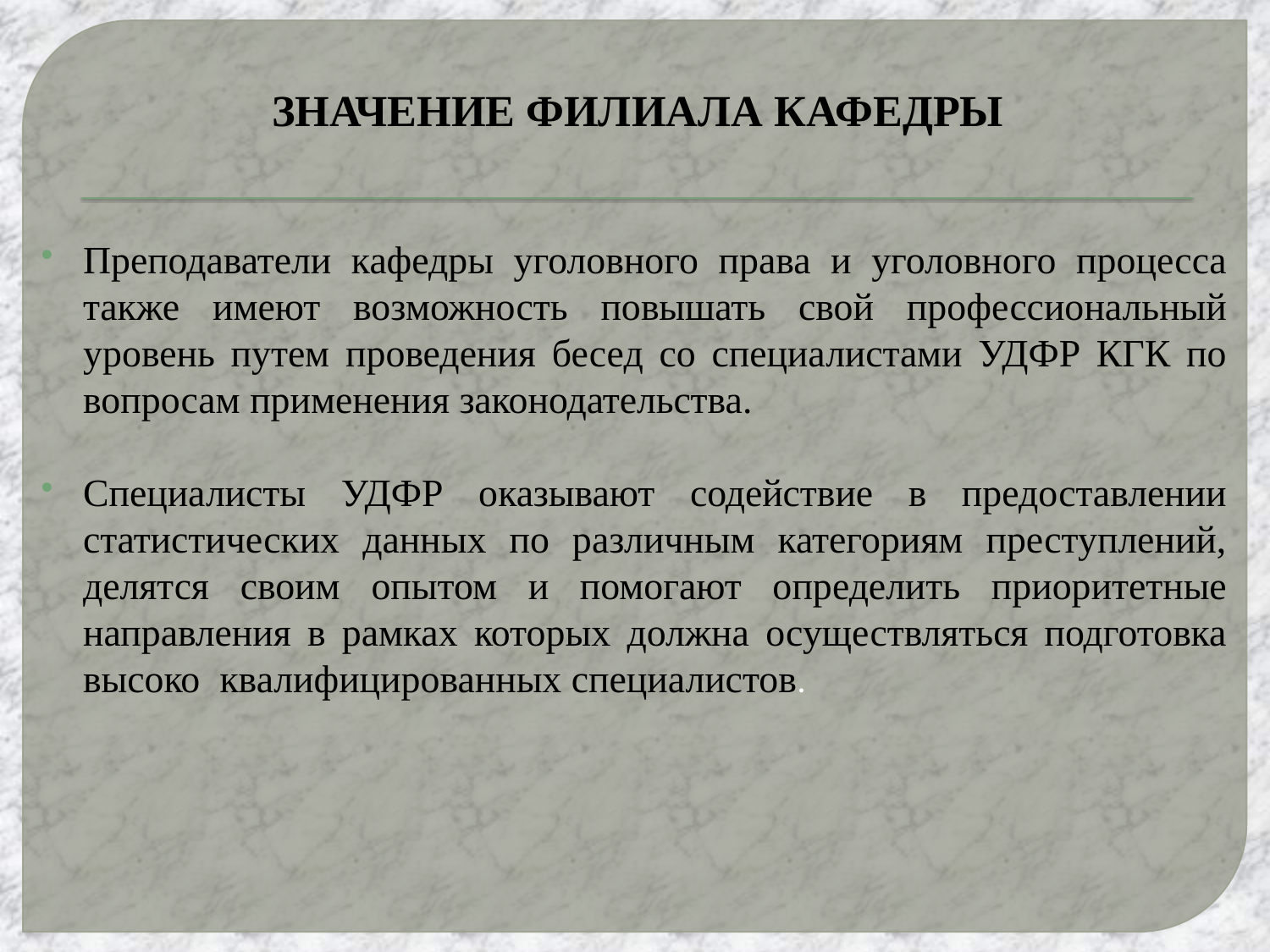

# ЗНАЧЕНИЕ ФИЛИАЛА КАФЕДРЫ
Преподаватели кафедры уголовного права и уголовного процесса также имеют возможность повышать свой профессиональный уровень путем проведения бесед со специалистами УДФР КГК по вопросам применения законодательства.

Специалисты УДФР оказывают содействие в предоставлении статистических данных по различным категориям преступлений, делятся своим опытом и помогают определить приоритетные направления в рамках которых должна осуществляться подготовка высоко  квалифицированных специалистов.